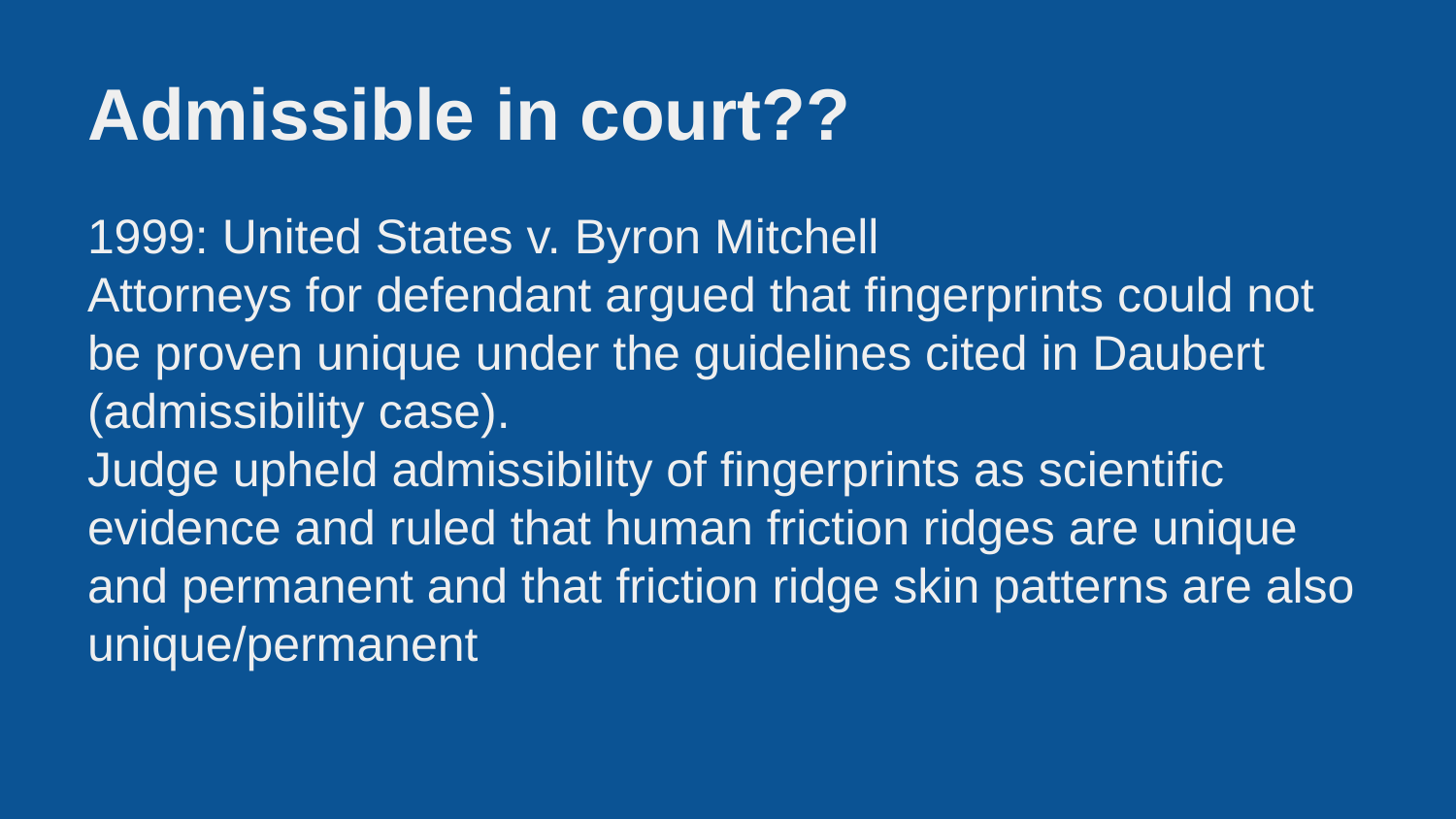

# Admissible in court??
1999: United States v. Byron Mitchell
Attorneys for defendant argued that fingerprints could not be proven unique under the guidelines cited in Daubert (admissibility case).
Judge upheld admissibility of fingerprints as scientific evidence and ruled that human friction ridges are unique and permanent and that friction ridge skin patterns are also unique/permanent